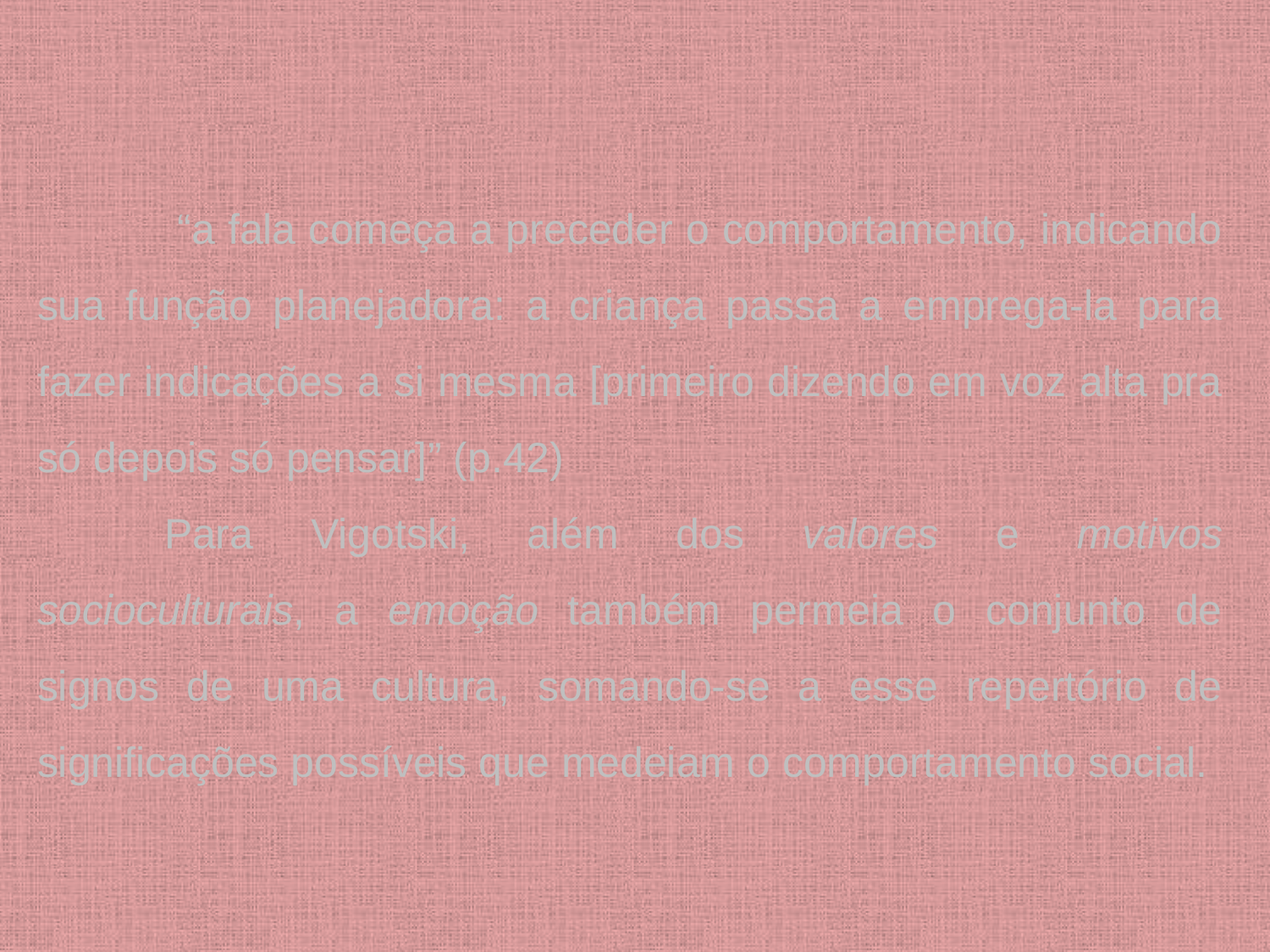

“a fala começa a preceder o comportamento, indicando sua função planejadora: a criança passa a emprega-la para fazer indicações a si mesma [primeiro dizendo em voz alta pra só depois só pensar]” (p.42)
	Para Vigotski, além dos valores e motivos socioculturais, a emoção também permeia o conjunto de signos de uma cultura, somando-se a esse repertório de significações possíveis que medeiam o comportamento social.